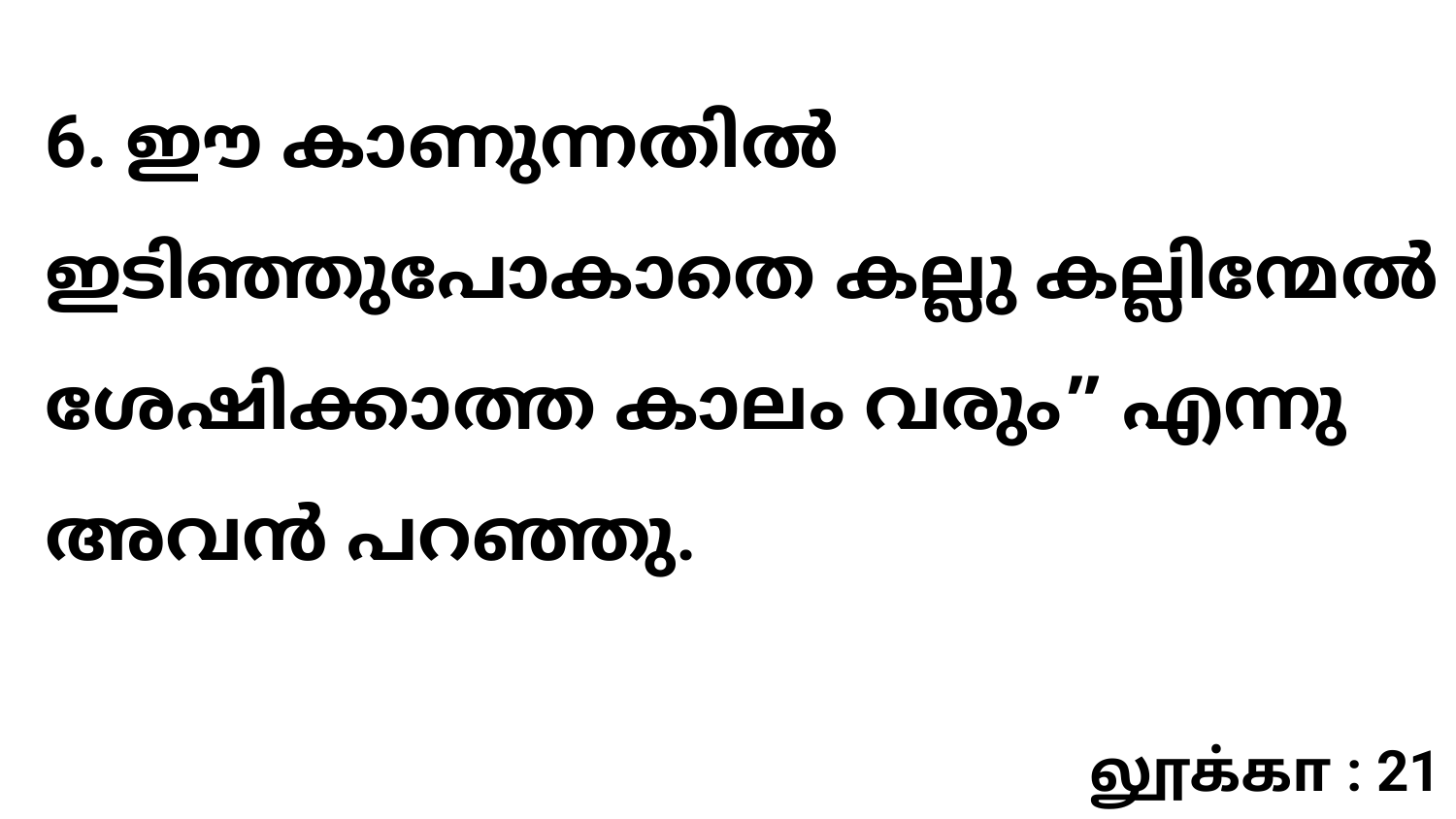

6. ഈ കാണുന്നതിൽ ഇടിഞ്ഞുപോകാതെ കല്ലു കല്ലിന്മേൽ ശേഷിക്കാത്ത കാലം വരും” എന്നു അവൻ പറഞ്ഞു.
லூக்கா : 21